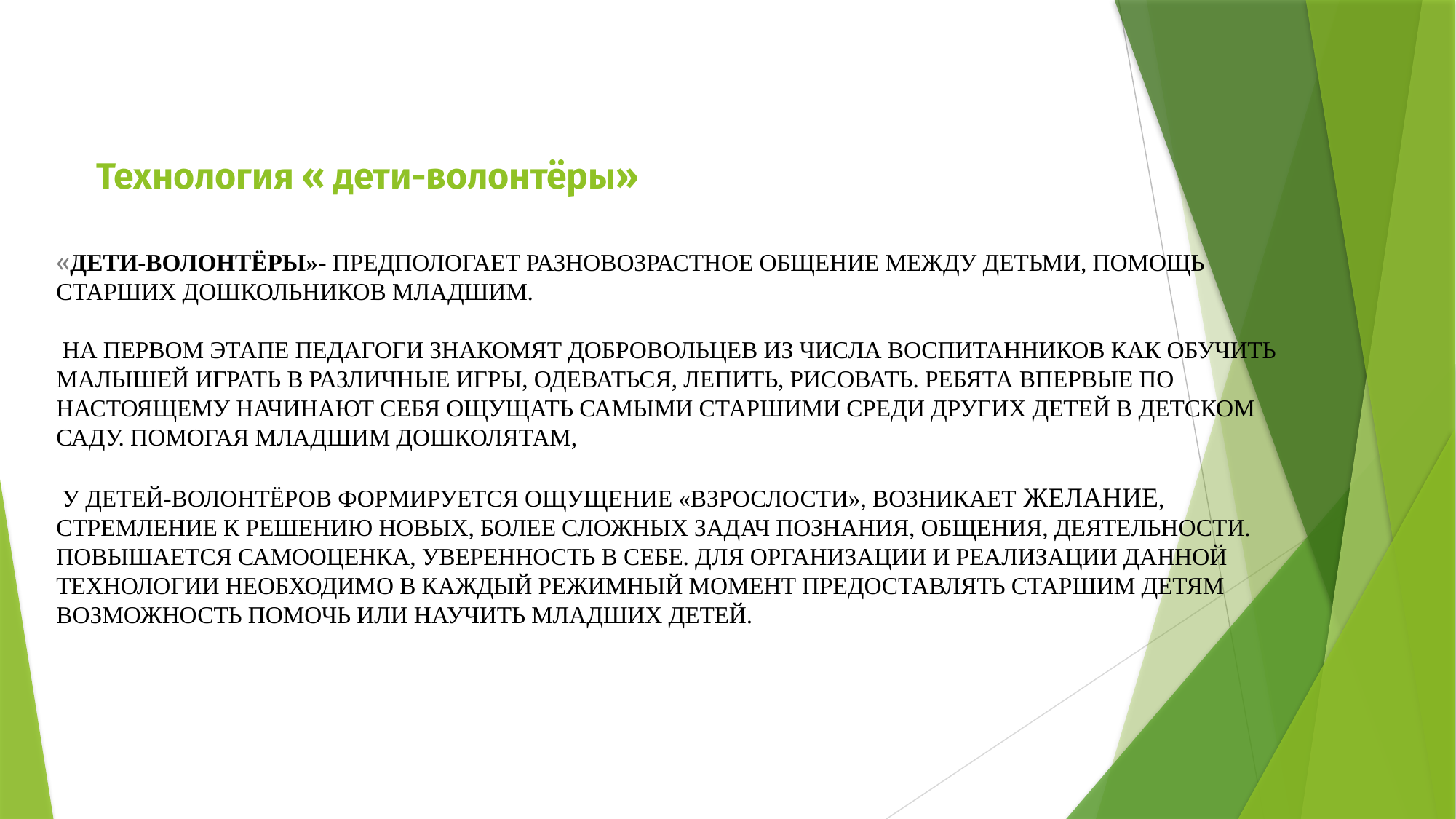

# Технология « дети-волонтёры»
«ДЕТИ-ВОЛОНТЁРЫ»- ПРЕДПОЛОГАЕТ РАЗНОВОЗРАСТНОЕ ОБЩЕНИЕ МЕЖДУ ДЕТЬМИ, ПОМОЩЬ СТАРШИХ ДОШКОЛЬНИКОВ МЛАДШИМ.

 НА ПЕРВОМ ЭТАПЕ ПЕДАГОГИ ЗНАКОМЯТ ДОБРОВОЛЬЦЕВ ИЗ ЧИСЛА ВОСПИТАННИКОВ КАК ОБУЧИТЬ МАЛЫШЕЙ ИГРАТЬ В РАЗЛИЧНЫЕ ИГРЫ, ОДЕВАТЬСЯ, ЛЕПИТЬ, РИСОВАТЬ. РЕБЯТА ВПЕРВЫЕ ПО НАСТОЯЩЕМУ НАЧИНАЮТ СЕБЯ ОЩУЩАТЬ САМЫМИ СТАРШИМИ СРЕДИ ДРУГИХ ДЕТЕЙ В ДЕТСКОМ САДУ. ПОМОГАЯ МЛАДШИМ ДОШКОЛЯТАМ,

 У ДЕТЕЙ-ВОЛОНТЁРОВ ФОРМИРУЕТСЯ ОЩУЩЕНИЕ «ВЗРОСЛОСТИ», ВОЗНИКАЕТ ЖЕЛАНИЕ, СТРЕМЛЕНИЕ К РЕШЕНИЮ НОВЫХ, БОЛЕЕ СЛОЖНЫХ ЗАДАЧ ПОЗНАНИЯ, ОБЩЕНИЯ, ДЕЯТЕЛЬНОСТИ.
ПОВЫШАЕТСЯ САМООЦЕНКА, УВЕРЕННОСТЬ В СЕБЕ. ДЛЯ ОРГАНИЗАЦИИ И РЕАЛИЗАЦИИ ДАННОЙ ТЕХНОЛОГИИ НЕОБХОДИМО В КАЖДЫЙ РЕЖИМНЫЙ МОМЕНТ ПРЕДОСТАВЛЯТЬ СТАРШИМ ДЕТЯМ ВОЗМОЖНОСТЬ ПОМОЧЬ ИЛИ НАУЧИТЬ МЛАДШИХ ДЕТЕЙ.